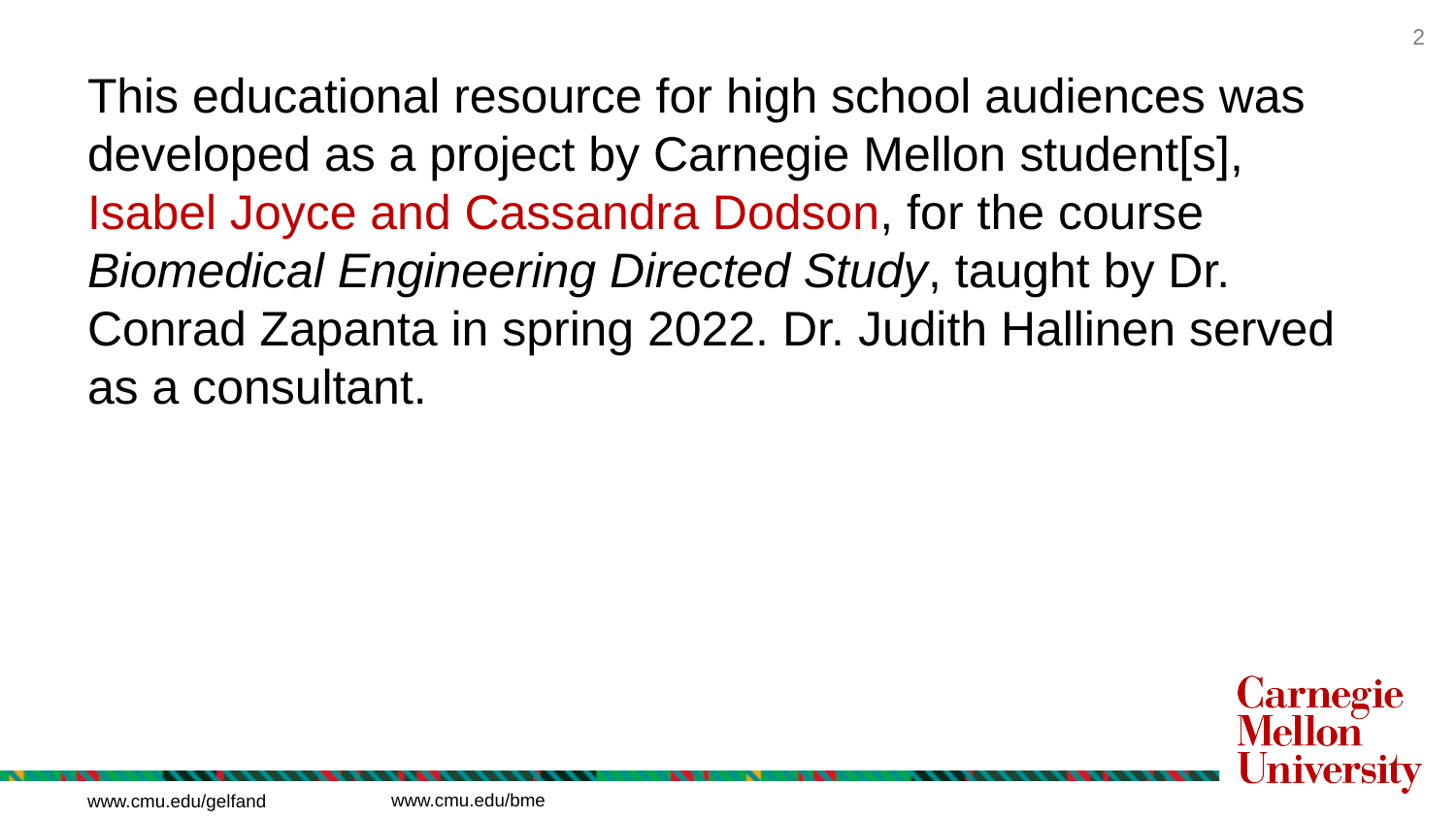

This educational resource for high school audiences was developed as a project by Carnegie Mellon student[s], Isabel Joyce and Cassandra Dodson, for the course Biomedical Engineering Directed Study, taught by Dr. Conrad Zapanta in spring 2022. Dr. Judith Hallinen served as a consultant.